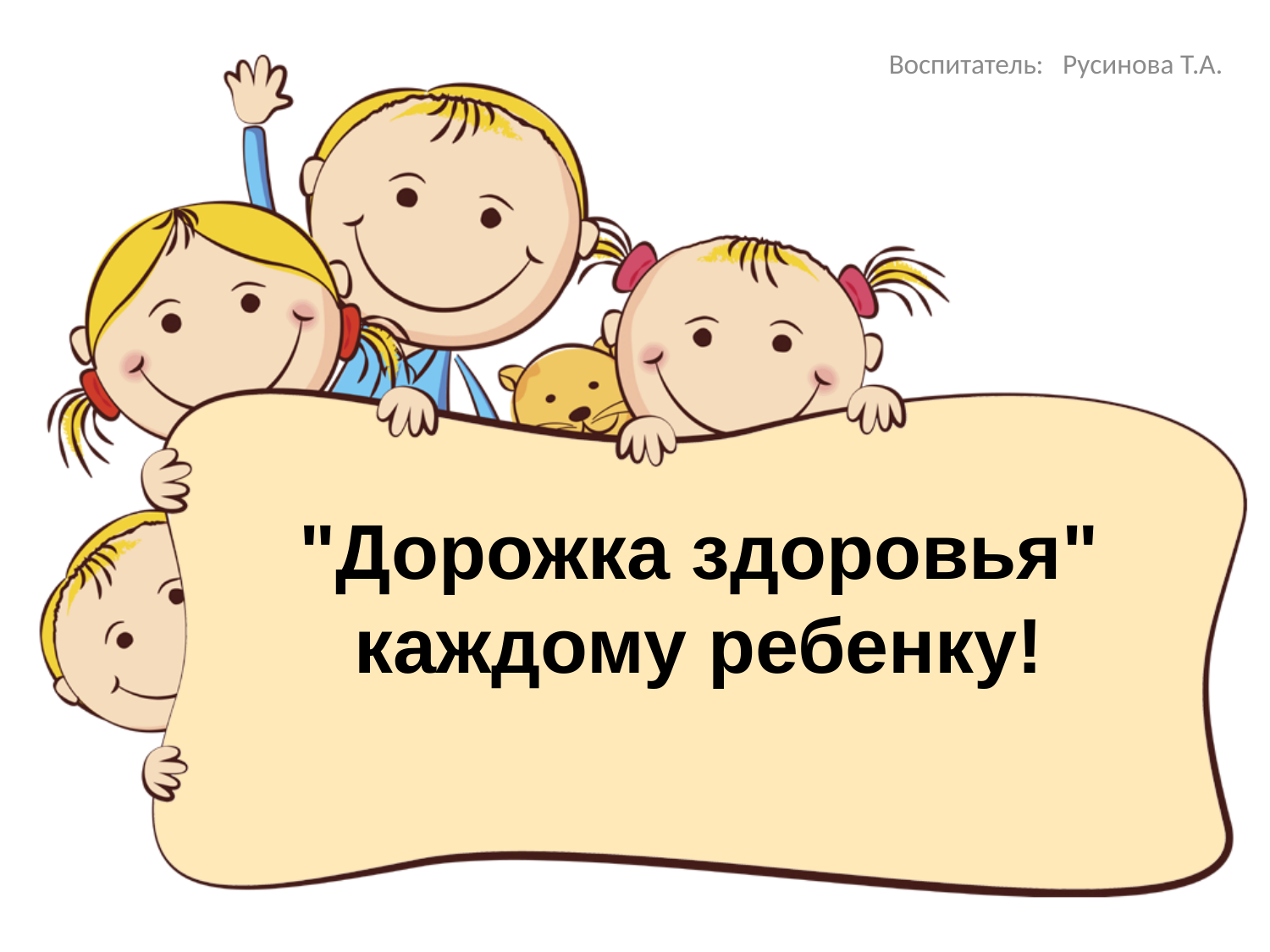

Воспитатель:   Русинова Т.А.

# "Дорожка здоровья" каждому ребенку!